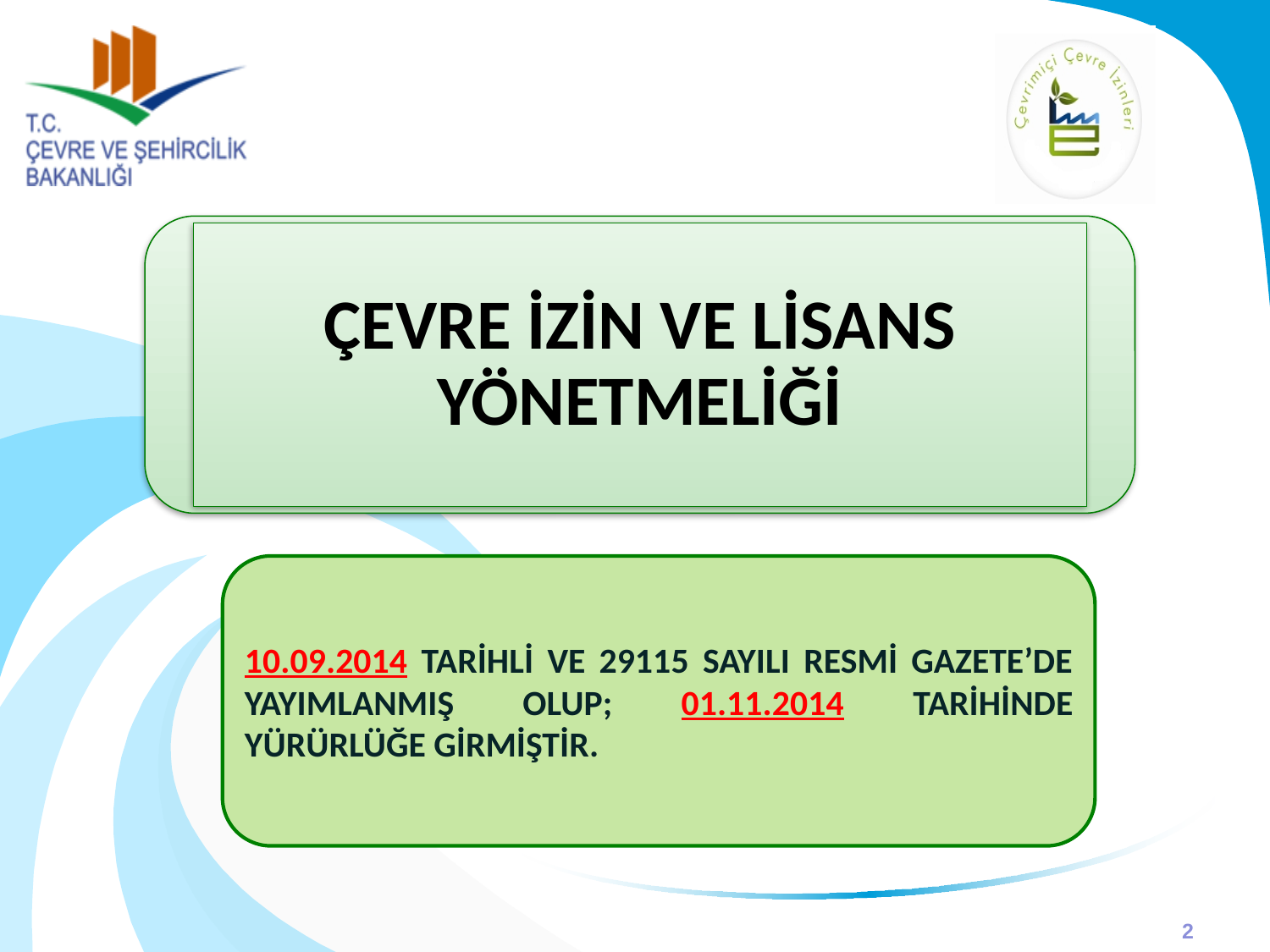

ÇEVRE İZİN VE LİSANS YÖNETMELİĞİ
10.09.2014 TARİHLİ VE 29115 SAYILI RESMİ GAZETE’DE YAYIMLANMIŞ OLUP; 01.11.2014 TARİHİNDE YÜRÜRLÜĞE GİRMİŞTİR.
2